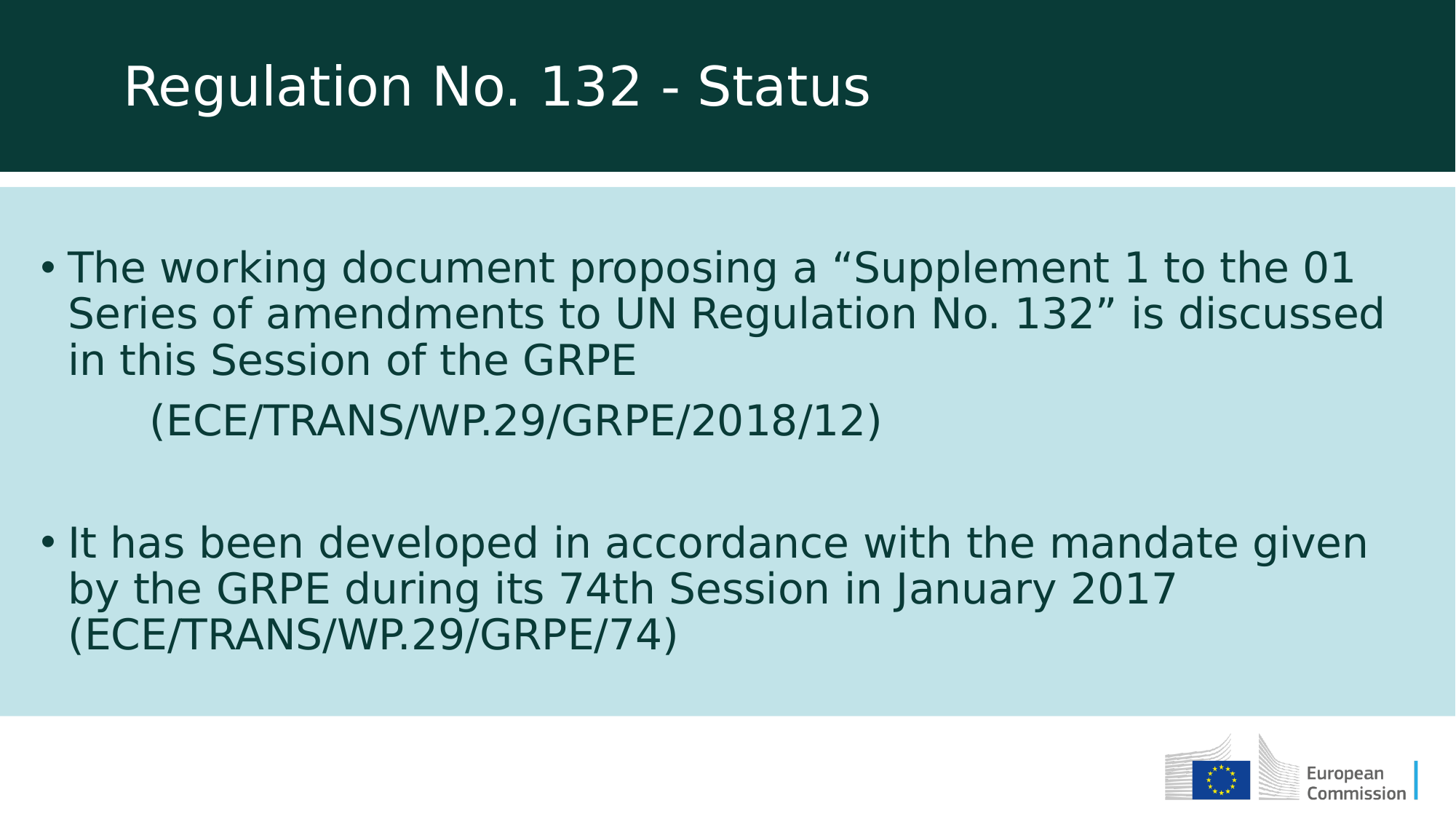

Regulation No. 132 - Status
The working document proposing a “Supplement 1 to the 01 Series of amendments to UN Regulation No. 132” is discussed in this Session of the GRPE
	(ECE/TRANS/WP.29/GRPE/2018/12)

It has been developed in accordance with the mandate given by the GRPE during its 74th Session in January 2017 	(ECE/TRANS/WP.29/GRPE/74)